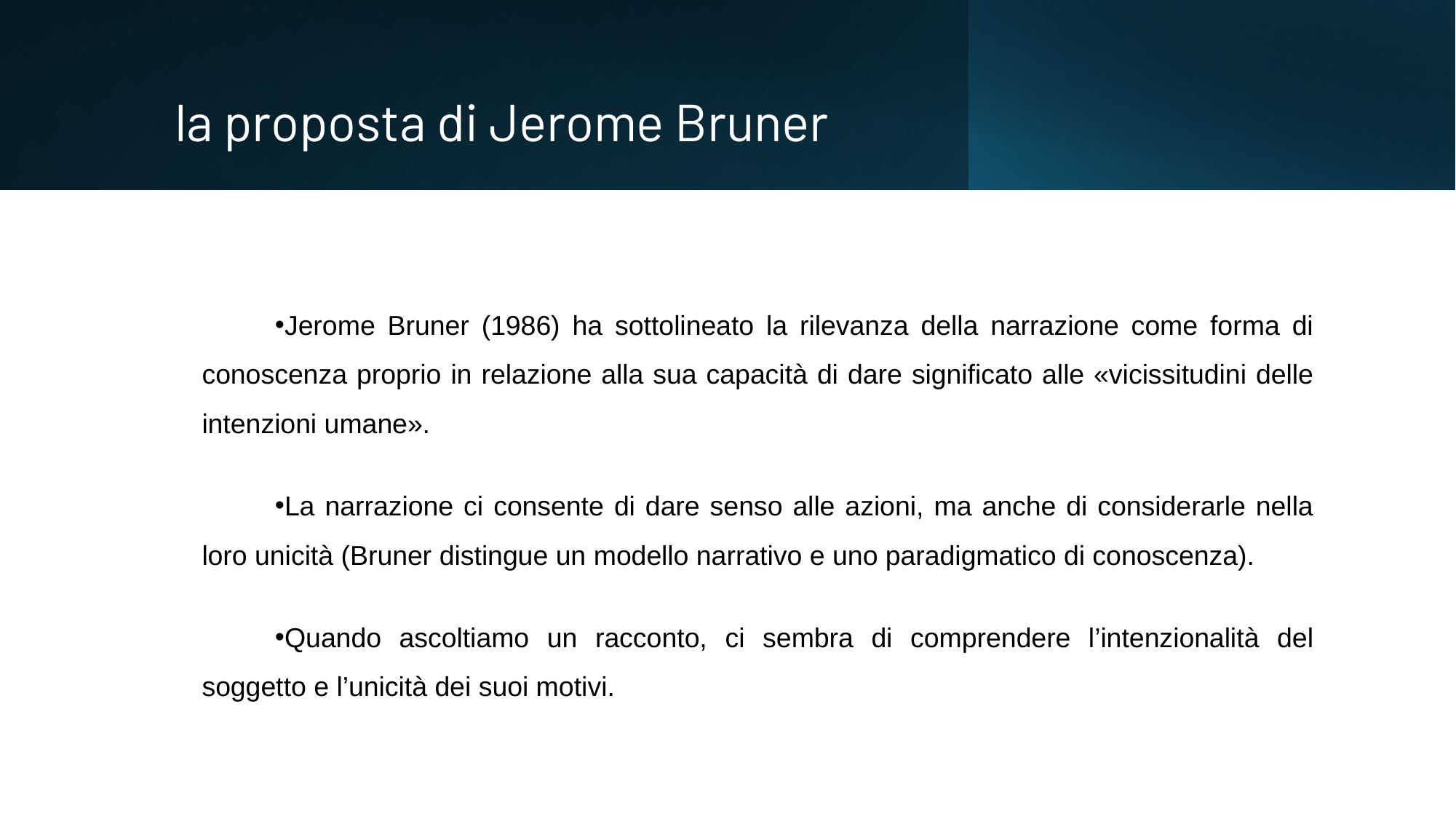

# la proposta di Jerome Bruner
Jerome Bruner (1986) ha sottolineato la rilevanza della narrazione come forma di conoscenza proprio in relazione alla sua capacità di dare significato alle «vicissitudini delle intenzioni umane».
La narrazione ci consente di dare senso alle azioni, ma anche di considerarle nella loro unicità (Bruner distingue un modello narrativo e uno paradigmatico di conoscenza).
Quando ascoltiamo un racconto, ci sembra di comprendere l’intenzionalità del soggetto e l’unicità dei suoi motivi.